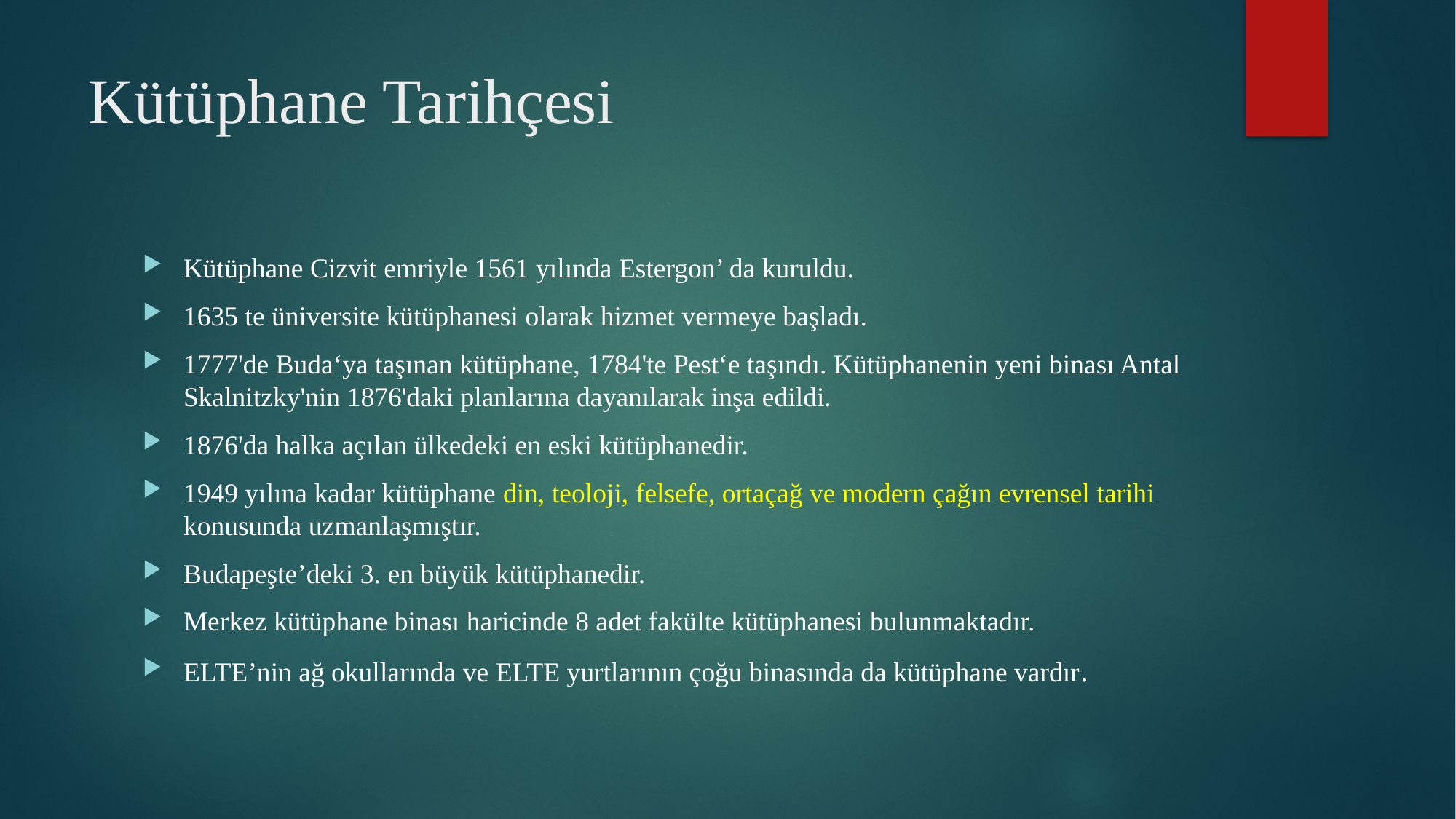

# Kütüphane Tarihçesi
Kütüphane Cizvit emriyle 1561 yılında Estergon’ da kuruldu.
1635 te üniversite kütüphanesi olarak hizmet vermeye başladı.
1777'de Buda‘ya taşınan kütüphane, 1784'te Pest‘e taşındı. Kütüphanenin yeni binası Antal Skalnitzky'nin 1876'daki planlarına dayanılarak inşa edildi.
1876'da halka açılan ülkedeki en eski kütüphanedir.
1949 yılına kadar kütüphane din, teoloji, felsefe, ortaçağ ve modern çağın evrensel tarihi konusunda uzmanlaşmıştır.
Budapeşte’deki 3. en büyük kütüphanedir.
Merkez kütüphane binası haricinde 8 adet fakülte kütüphanesi bulunmaktadır.
ELTE’nin ağ okullarında ve ELTE yurtlarının çoğu binasında da kütüphane vardır.